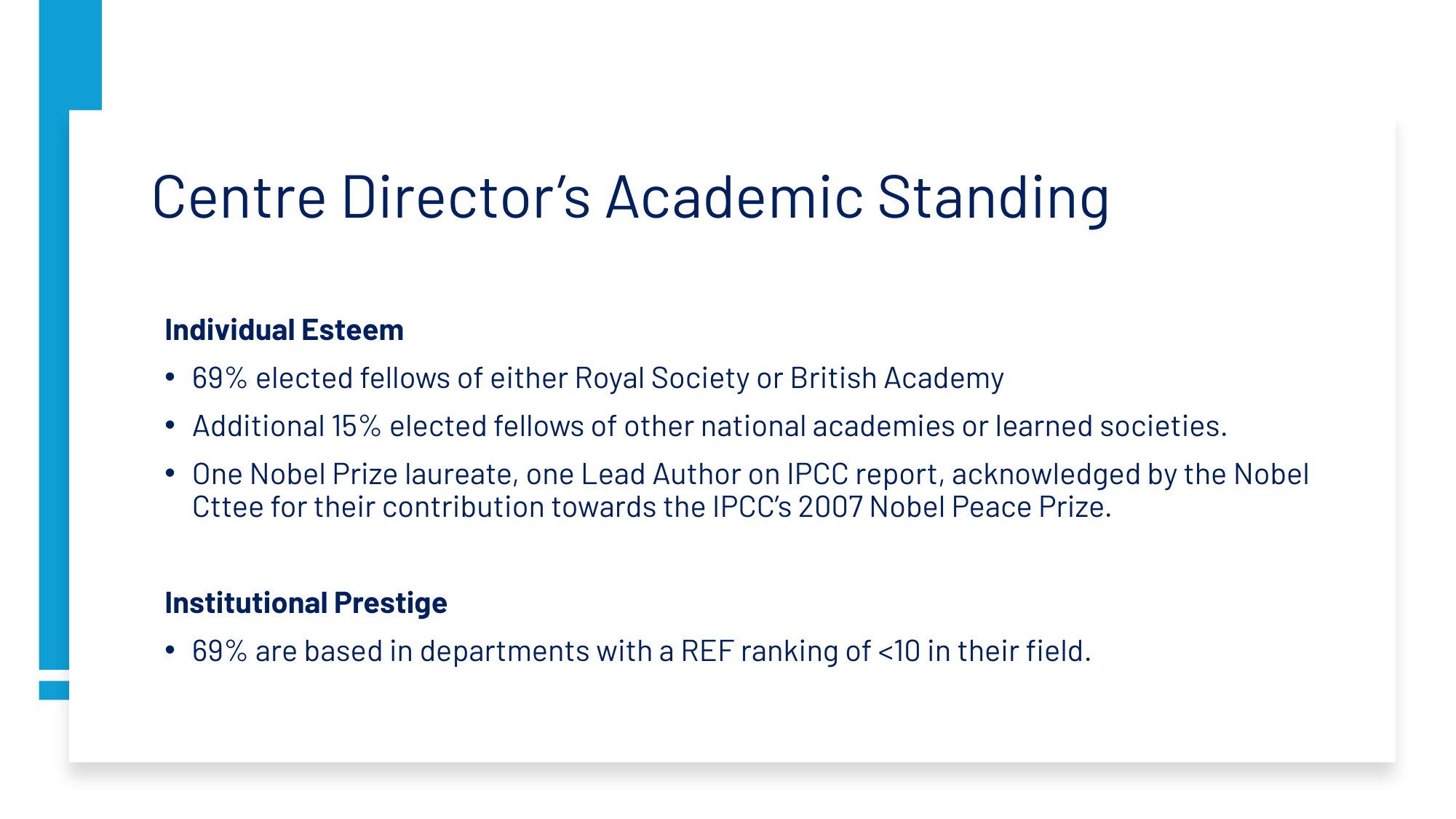

# Centre Director’s Academic Standing
Individual Esteem
69% elected fellows of either Royal Society or British Academy
Additional 15% elected fellows of other national academies or learned societies.
One Nobel Prize laureate, one Lead Author on IPCC report, acknowledged by the Nobel Cttee for their contribution towards the IPCC’s 2007 Nobel Peace Prize.

Institutional Prestige
69% are based in departments with a REF ranking of <10 in their field.